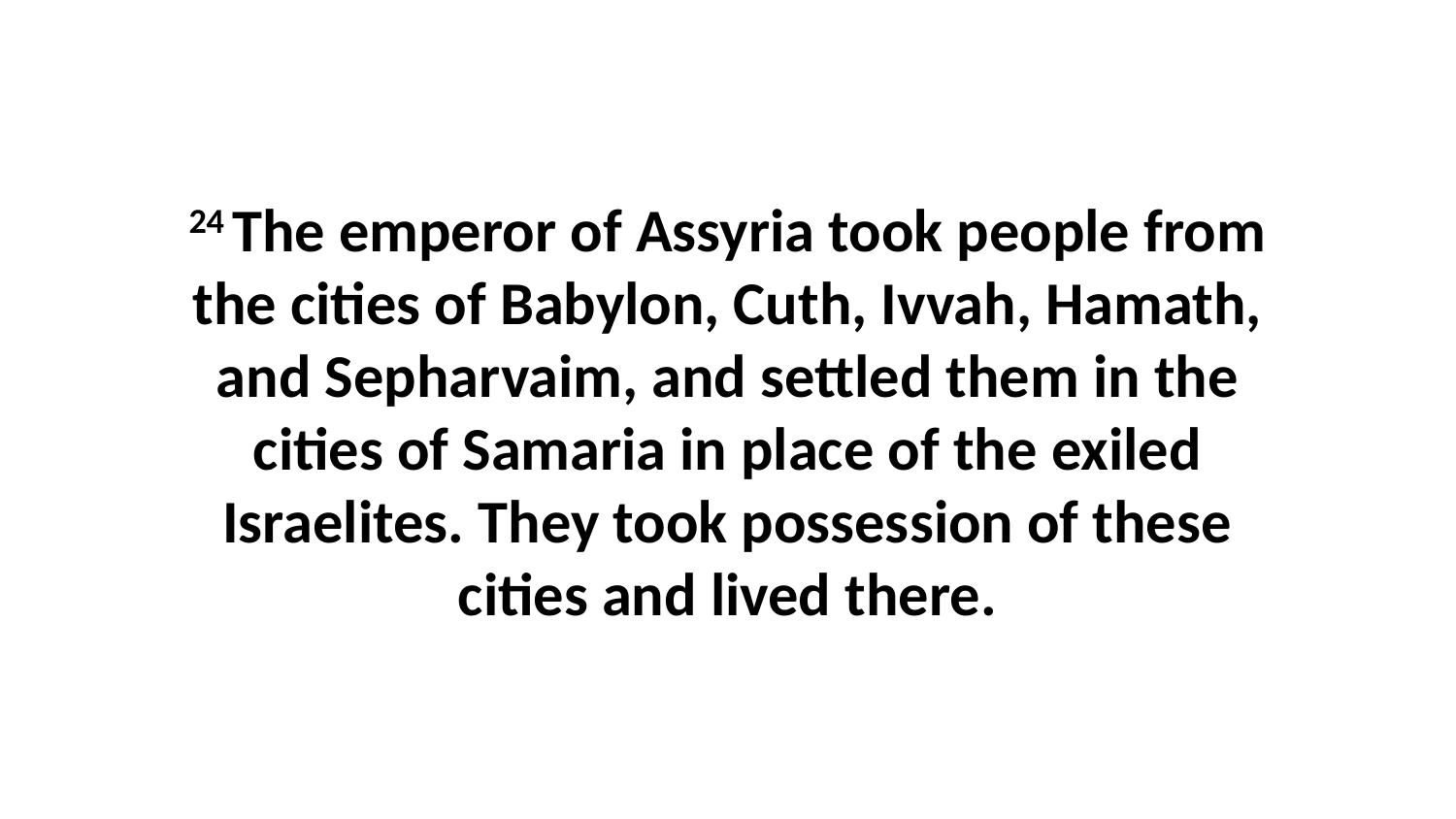

24 The emperor of Assyria took people from the cities of Babylon, Cuth, Ivvah, Hamath, and Sepharvaim, and settled them in the cities of Samaria in place of the exiled Israelites. They took possession of these cities and lived there.